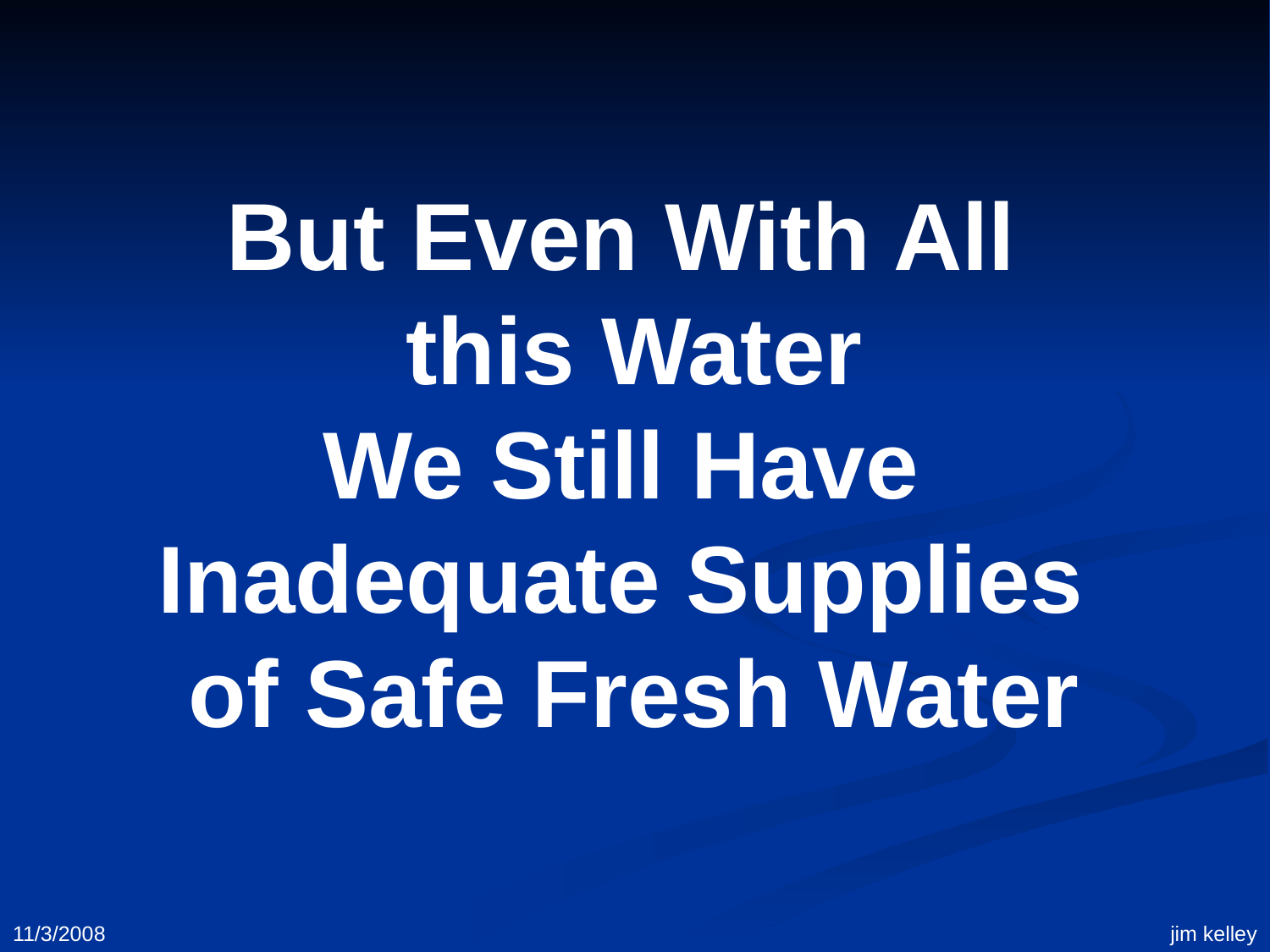

But Even With All
this Water
We Still Have
Inadequate Supplies
of Safe Fresh Water
11/3/2008
jim kelley